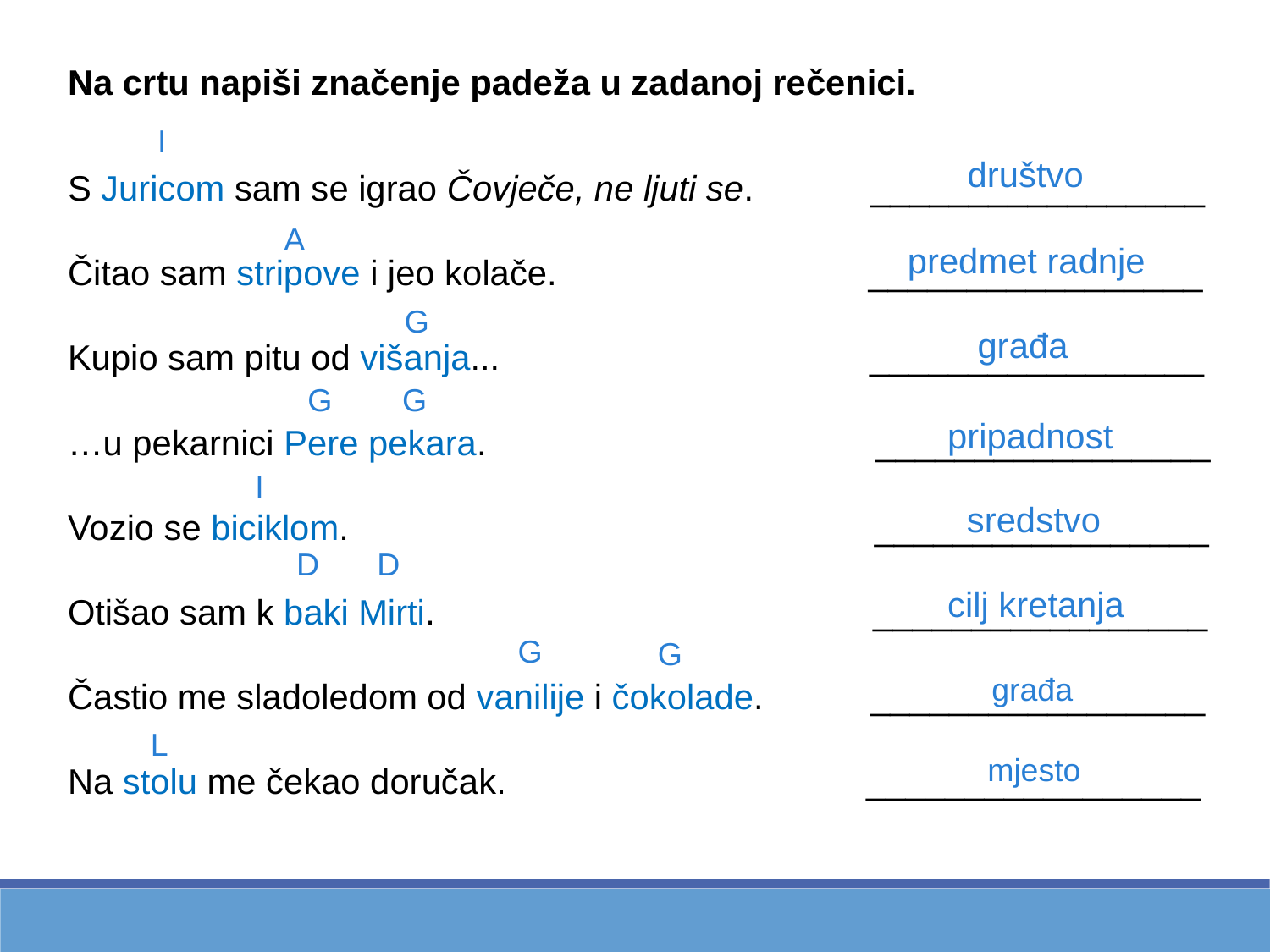

Na crtu napiši značenje padeža u zadanoj rečenici.
S Juricom sam se igrao Čovječe, ne ljuti se.            _________________
Čitao sam stripove i jeo kolače.                                _________________
Kupio sam pitu od višanja...                                      _________________
…u pekarnici Pere pekara.                                        _________________
Vozio se biciklom.                                                      _________________
Otišao sam k baki Mirti.                                             _________________
Častio me sladoledom od vanilije i čokolade.           _________________
Na stolu me čekao doručak.                                     _________________

I
društvo
A
predmet radnje
G
građa
G
G
pripadnost
I
sredstvo
D
D
cilj kretanja
G
G
građa
L
mjesto